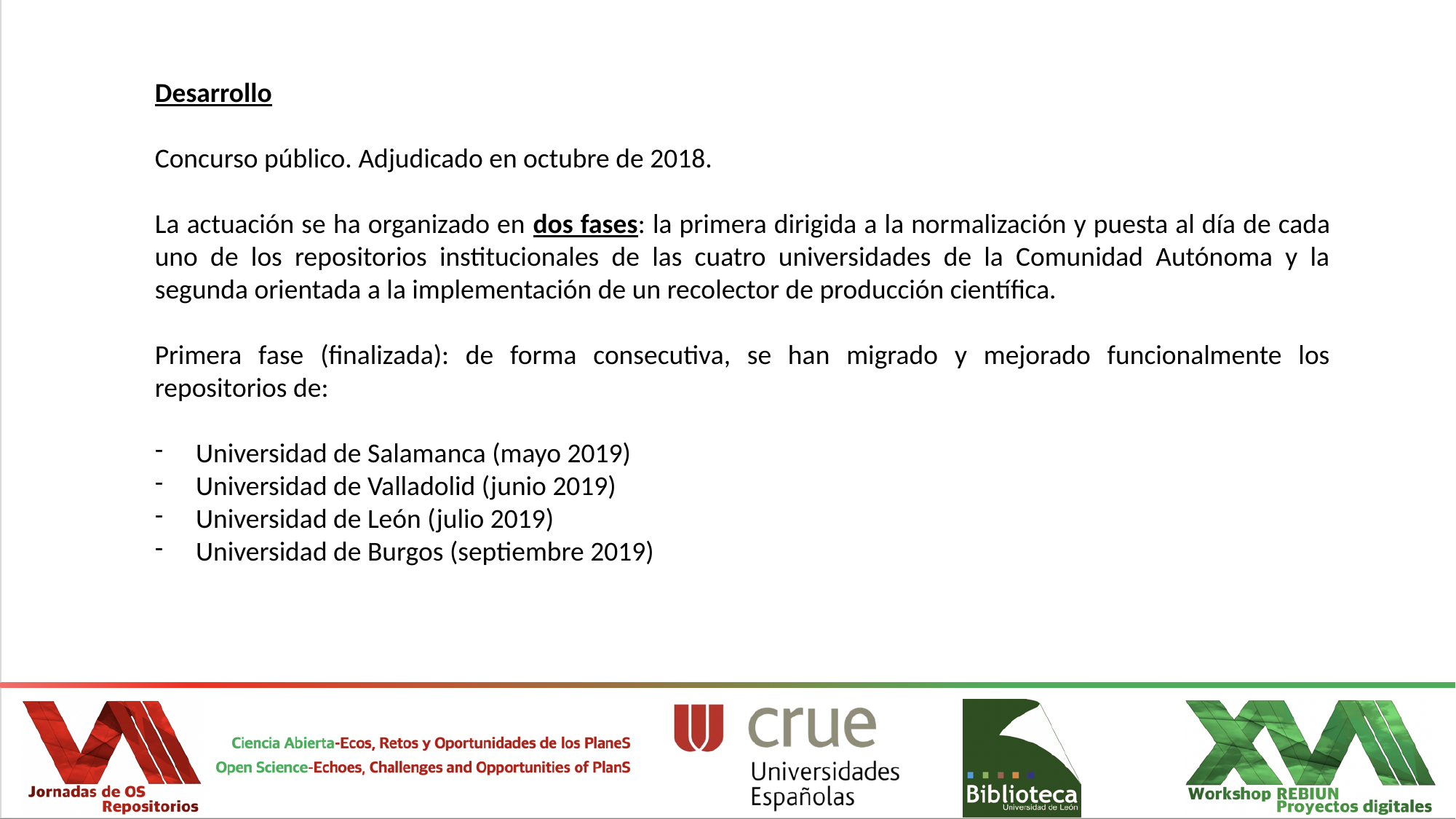

Desarrollo

Concurso público. Adjudicado en octubre de 2018.

La actuación se ha organizado en dos fases: la primera dirigida a la normalización y puesta al día de cada uno de los repositorios institucionales de las cuatro universidades de la Comunidad Autónoma y la segunda orientada a la implementación de un recolector de producción científica.

Primera fase (finalizada): de forma consecutiva, se han migrado y mejorado funcionalmente los repositorios de:

Universidad de Salamanca (mayo 2019)
Universidad de Valladolid (junio 2019)
Universidad de León (julio 2019)
Universidad de Burgos (septiembre 2019)